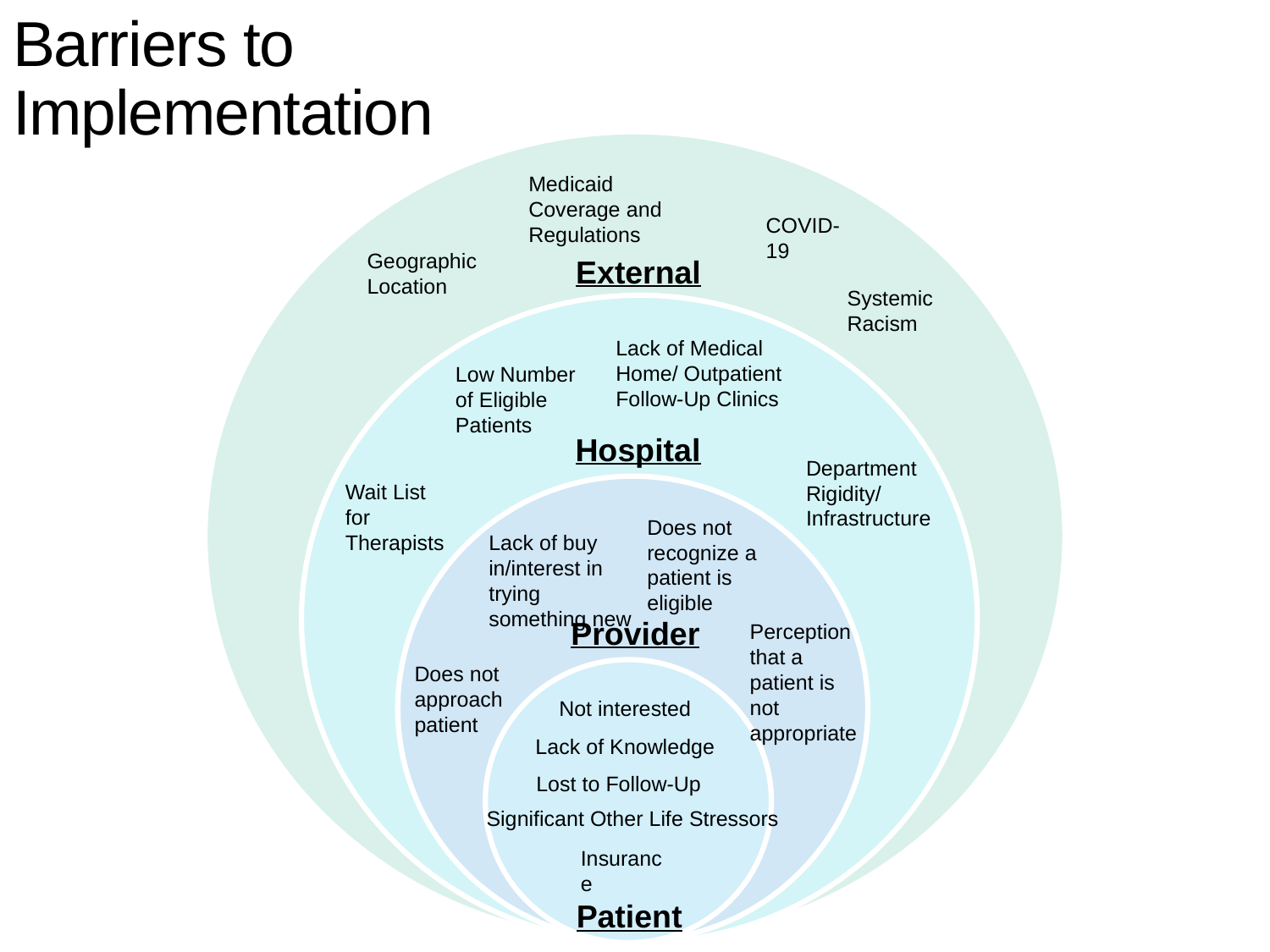

# Barriers to Implementation

Medicaid Coverage and Regulations
COVID-19
Geographic Location
External
Systemic Racism

Lack of Medical Home/ Outpatient Follow-Up Clinics
Low Number of Eligible Patients
Hospital
Department Rigidity/ Infrastructure
Wait List for Therapists

Does not recognize a patient is eligible
Lack of buy in/interest in trying something new
Provider
Perception that a patient is not appropriate
Does not approach patient

Not interested
Lack of Knowledge
Lost to Follow-Up
Significant Other Life Stressors
Insurance
Patient